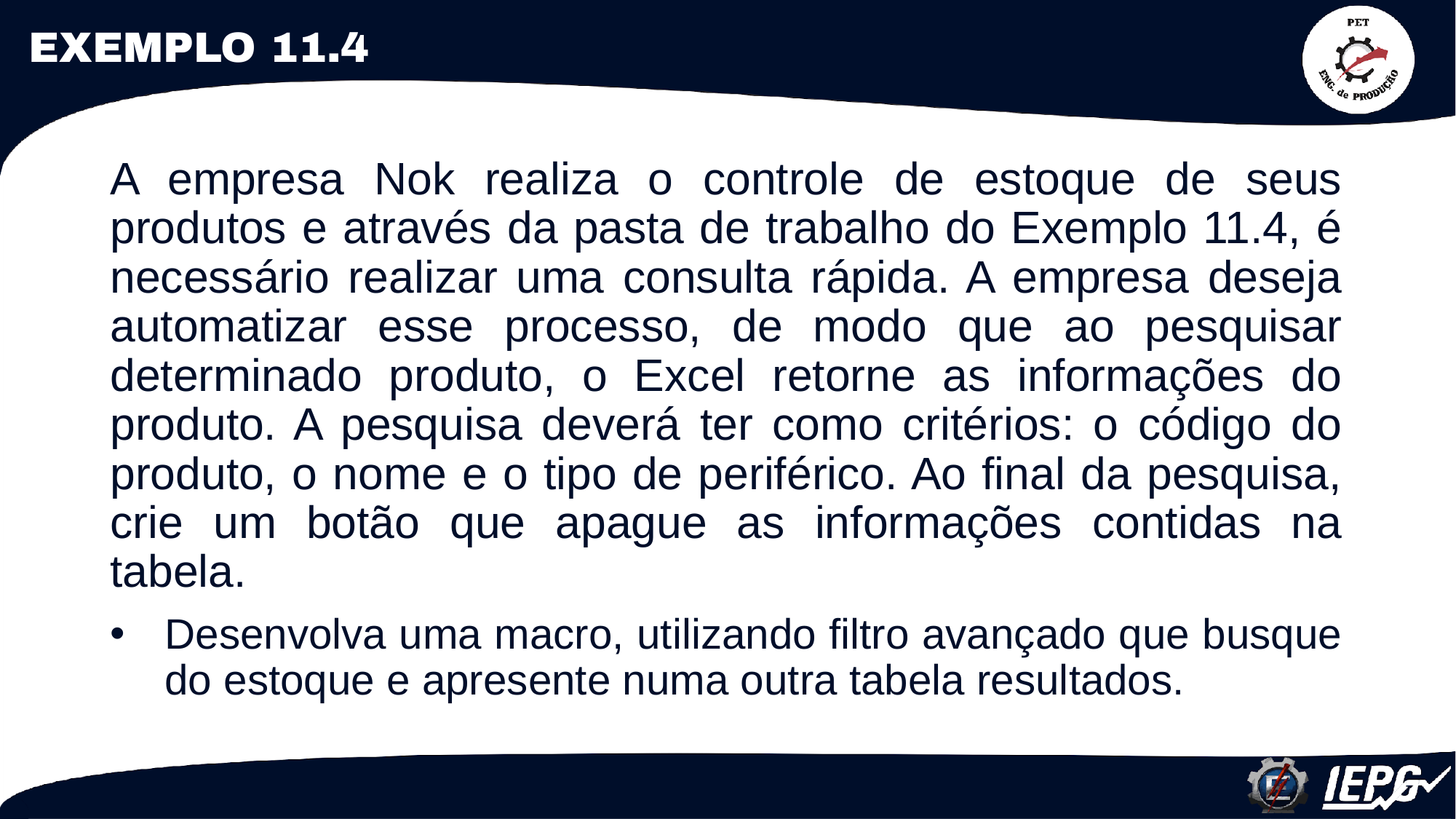

# EXEMPLO 11.4
A empresa Nok realiza o controle de estoque de seus produtos e através da pasta de trabalho do Exemplo 11.4, é necessário realizar uma consulta rápida. A empresa deseja automatizar esse processo, de modo que ao pesquisar determinado produto, o Excel retorne as informações do produto. A pesquisa deverá ter como critérios: o código do produto, o nome e o tipo de periférico. Ao final da pesquisa, crie um botão que apague as informações contidas na tabela.
Desenvolva uma macro, utilizando filtro avançado que busque do estoque e apresente numa outra tabela resultados.